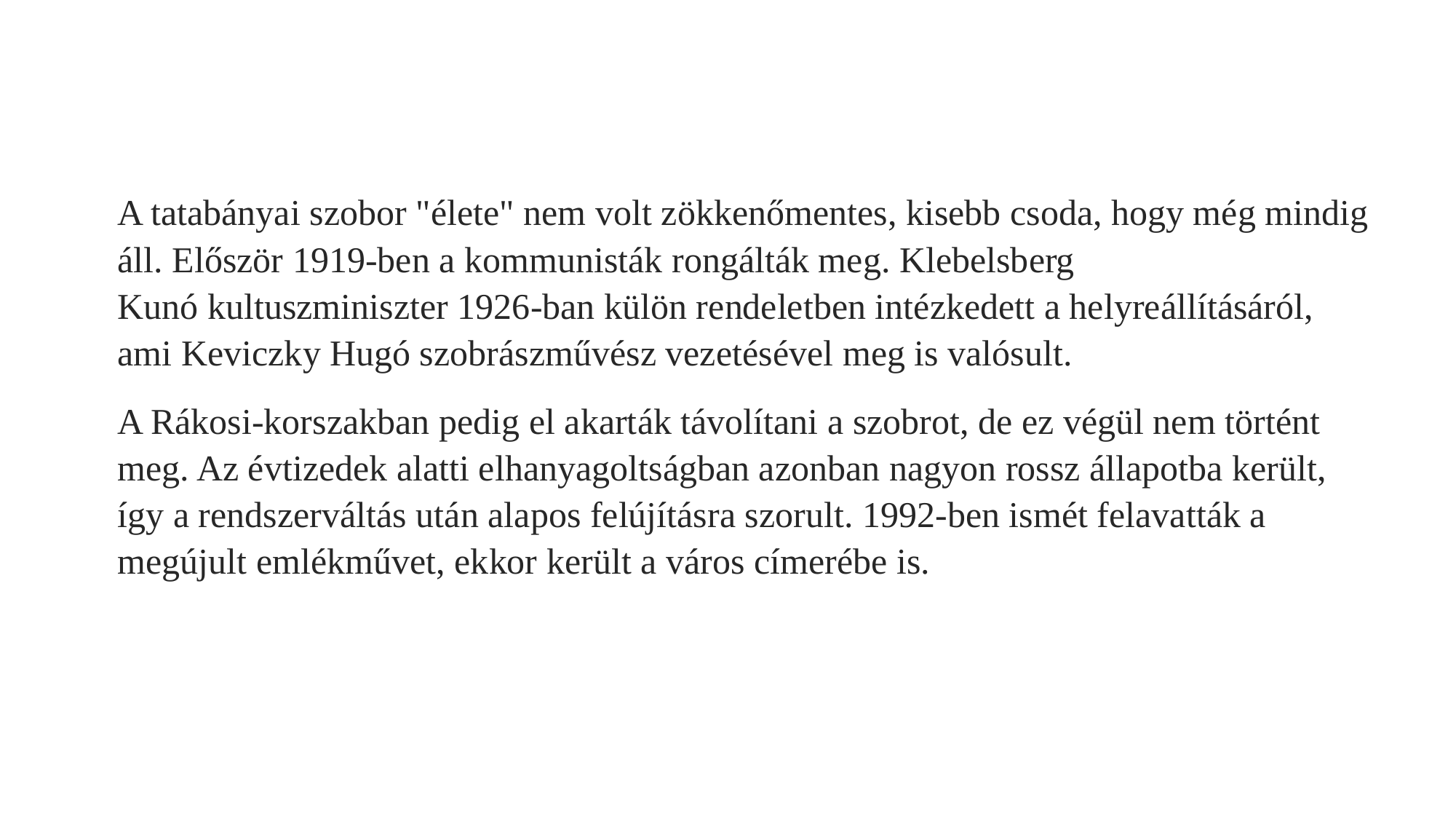

A tatabányai szobor "élete" nem volt zökkenőmentes, kisebb csoda, hogy még mindig áll. Először 1919-ben a kommunisták rongálták meg. Klebelsberg Kunó kultuszminiszter 1926-ban külön rendeletben intézkedett a helyreállításáról, ami Keviczky Hugó szobrászművész vezetésével meg is valósult.
A Rákosi-korszakban pedig el akarták távolítani a szobrot, de ez végül nem történt meg. Az évtizedek alatti elhanyagoltságban azonban nagyon rossz állapotba került, így a rendszerváltás után alapos felújításra szorult. 1992-ben ismét felavatták a megújult emlékművet, ekkor került a város címerébe is.